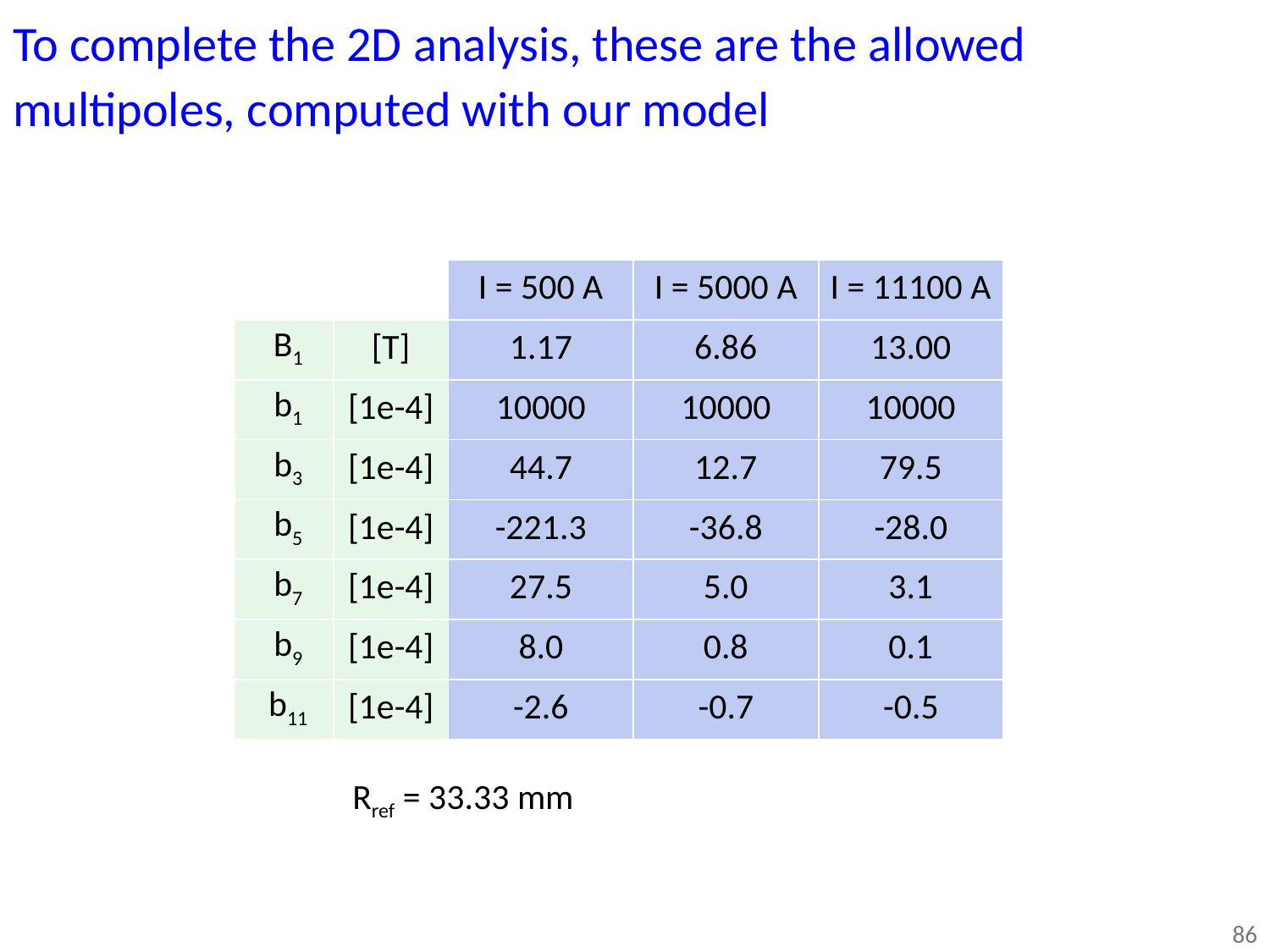

To complete the 2D analysis, these are the allowed multipoles, computed with our model
|  |  | I = 500 A | I = 5000 A | I = 11100 A |
| --- | --- | --- | --- | --- |
| B1 | [T] | 1.17 | 6.86 | 13.00 |
| b1 | [1e-4] | 10000 | 10000 | 10000 |
| b3 | [1e-4] | 44.7 | 12.7 | 79.5 |
| b5 | [1e-4] | -221.3 | -36.8 | -28.0 |
| b7 | [1e-4] | 27.5 | 5.0 | 3.1 |
| b9 | [1e-4] | 8.0 | 0.8 | 0.1 |
| b11 | [1e-4] | -2.6 | -0.7 | -0.5 |
Rref = 33.33 mm